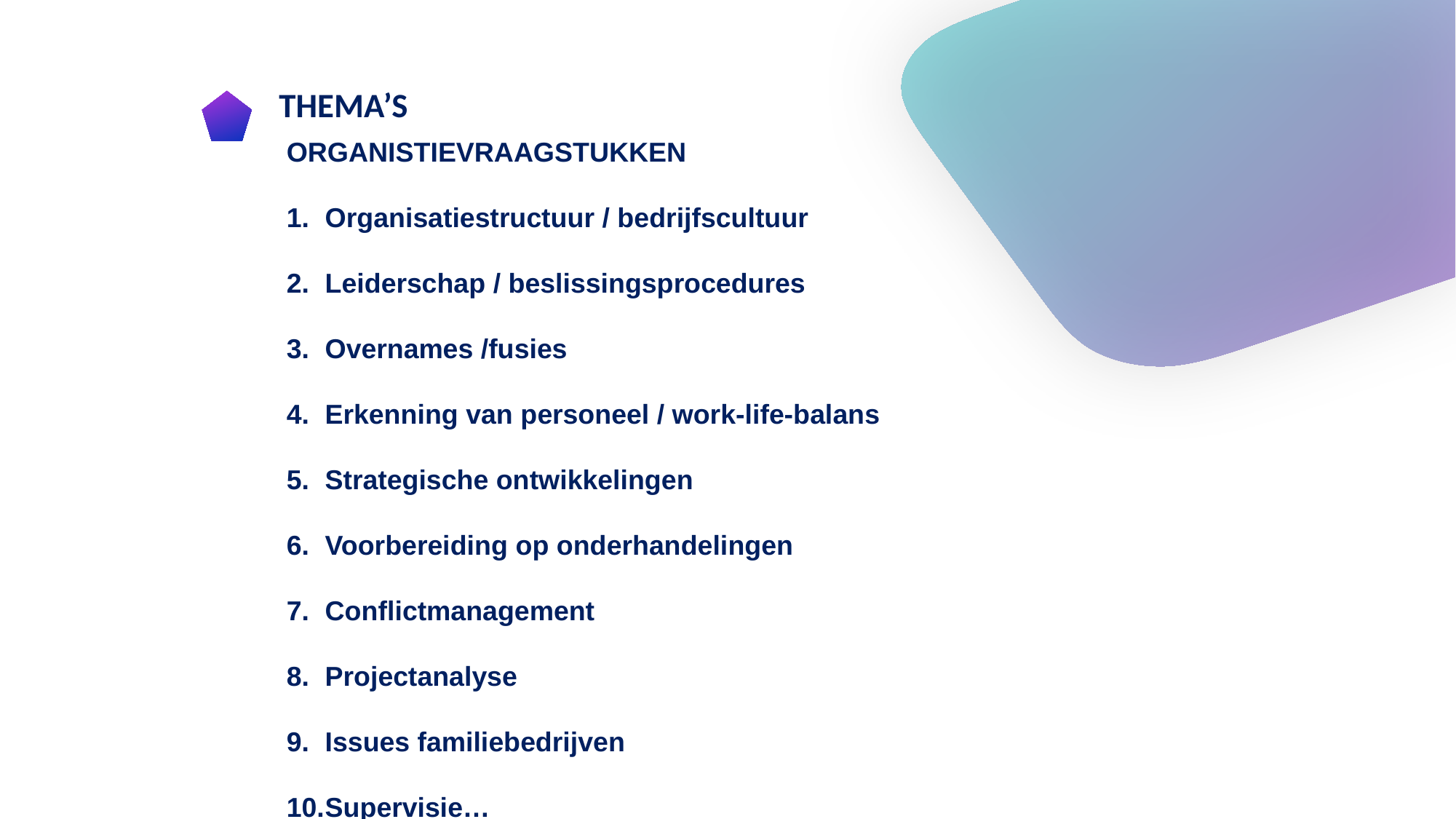

ORGANISTIEVRAAGSTUKKEN

Organisatiestructuur / bedrijfscultuur

Leiderschap / beslissingsprocedures

Overnames /fusies

Erkenning van personeel / work-life-balans

Strategische ontwikkelingen

Voorbereiding op onderhandelingen

Conflictmanagement

Projectanalyse

Issues familiebedrijven

Supervisie…

THEMA’S